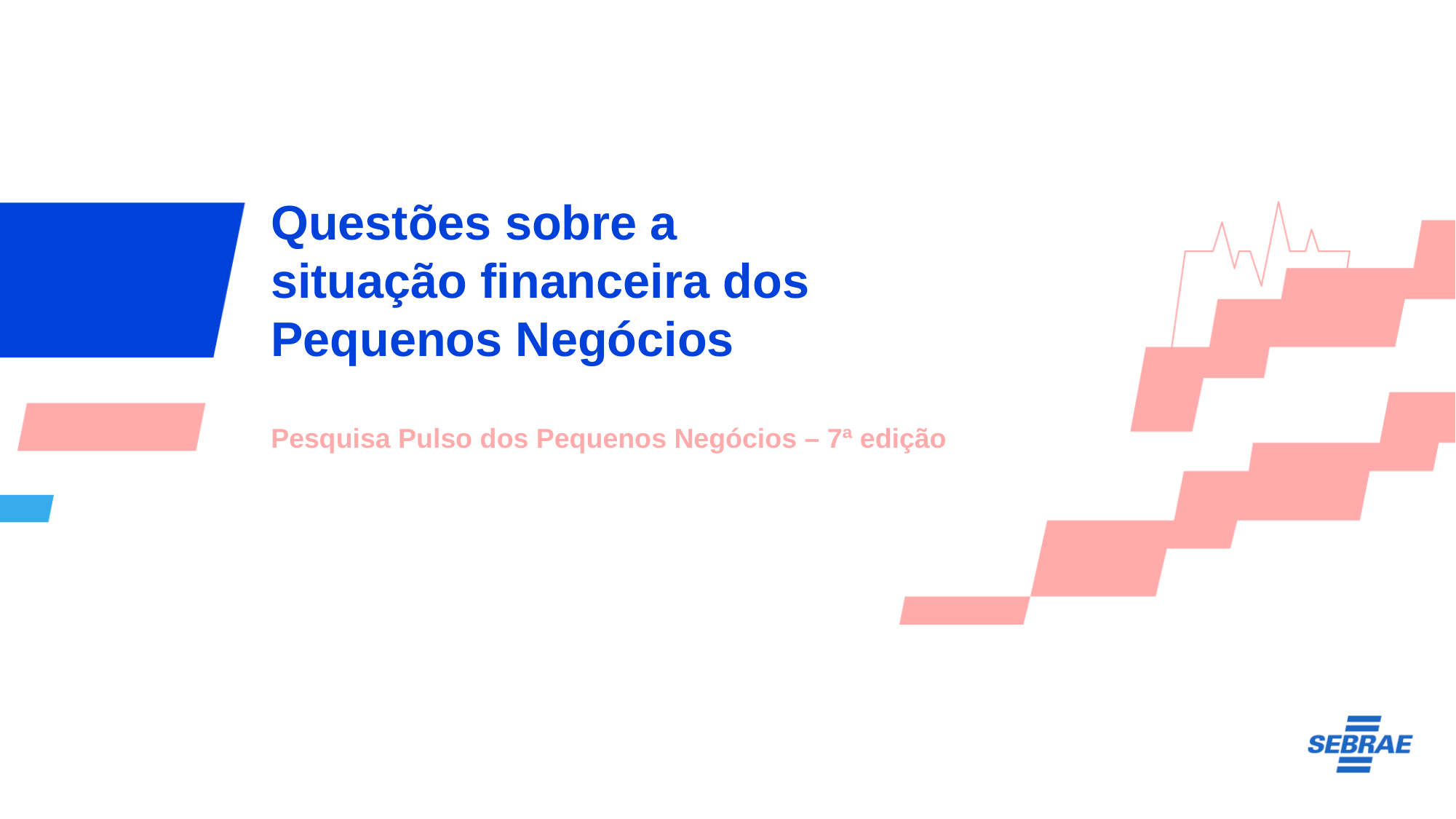

Questões sobre a situação financeira dos Pequenos Negócios
Pesquisa Pulso dos Pequenos Negócios – 7ª edição